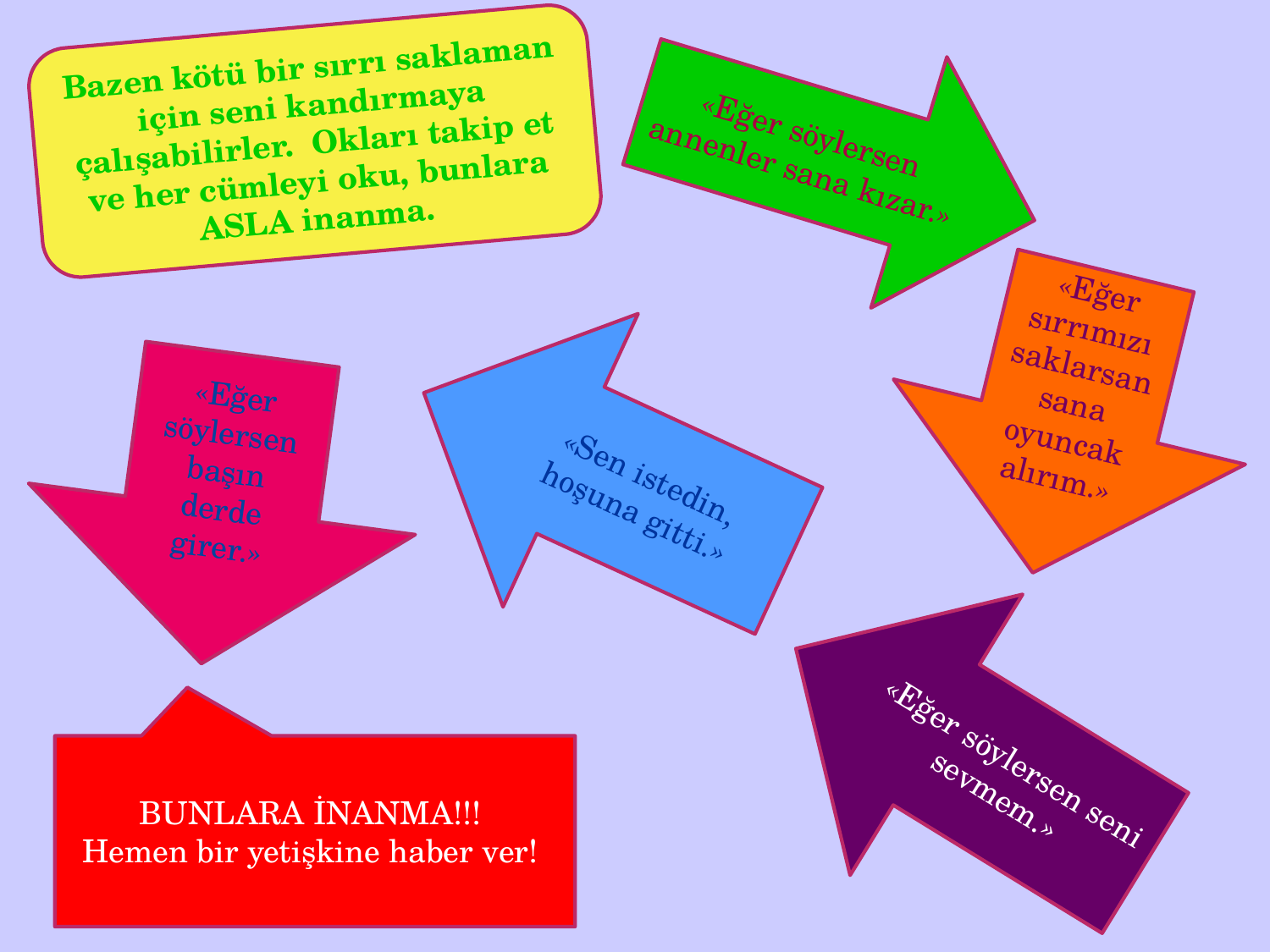

Bazen kötü bir sırrı saklaman için seni kandırmaya çalışabilirler.  Okları takip et ve her cümleyi oku, bunlara ASLA inanma.
«Eğer söylersen annenler sana kızar.»
#

«Eğer sırrımızı saklarsan sana oyuncak alırım.»
«Sen istedin, hoşuna gitti.»
«Eğer söylersen başın derde girer.»
«Eğer söylersen seni sevmem.»
BUNLARA İNANMA!!!
Hemen bir yetişkine haber ver!